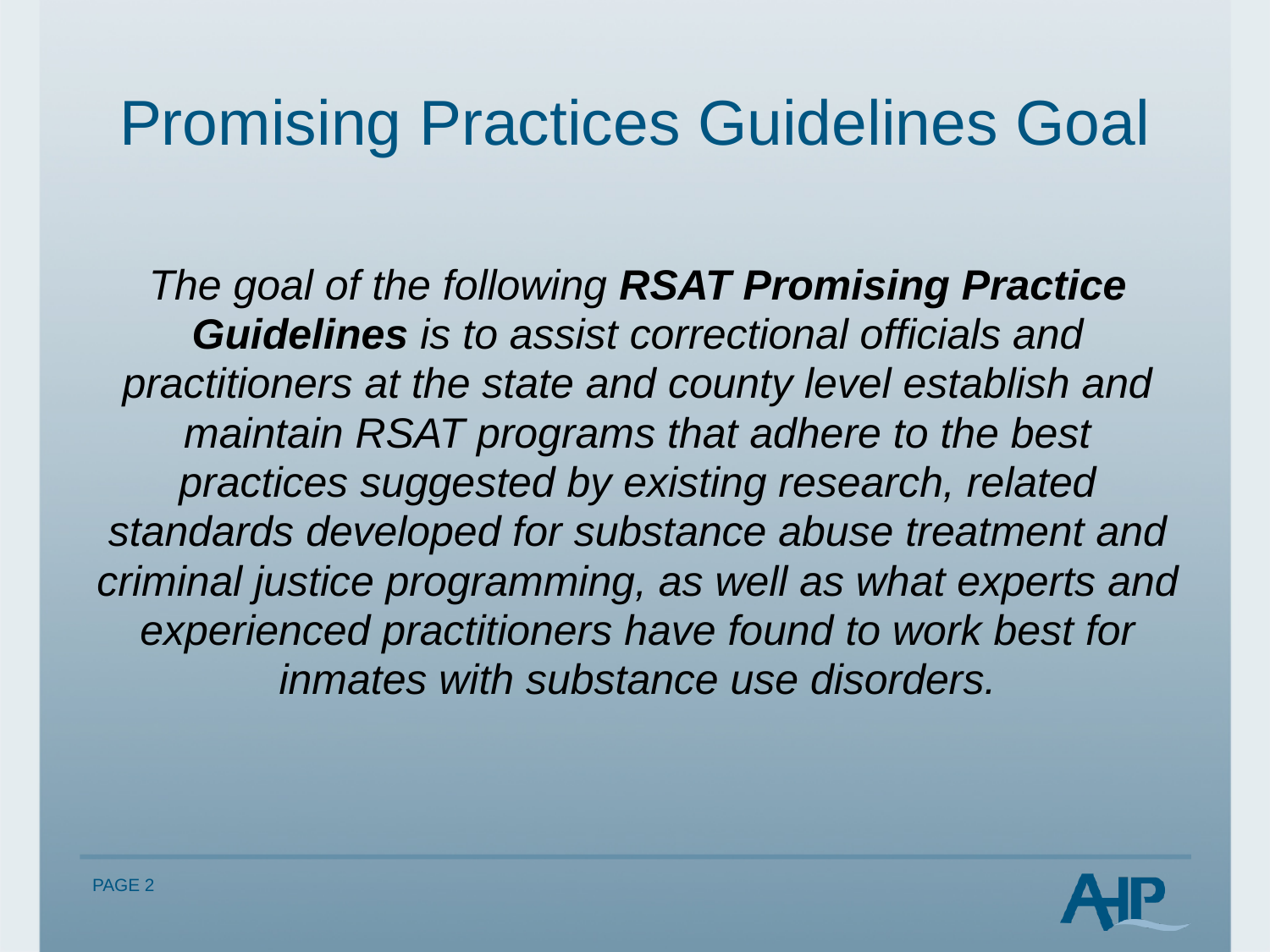

# Promising Practices Guidelines Goal
The goal of the following RSAT Promising Practice Guidelines is to assist correctional officials and practitioners at the state and county level establish and maintain RSAT programs that adhere to the best practices suggested by existing research, related standards developed for substance abuse treatment and criminal justice programming, as well as what experts and experienced practitioners have found to work best for inmates with substance use disorders.